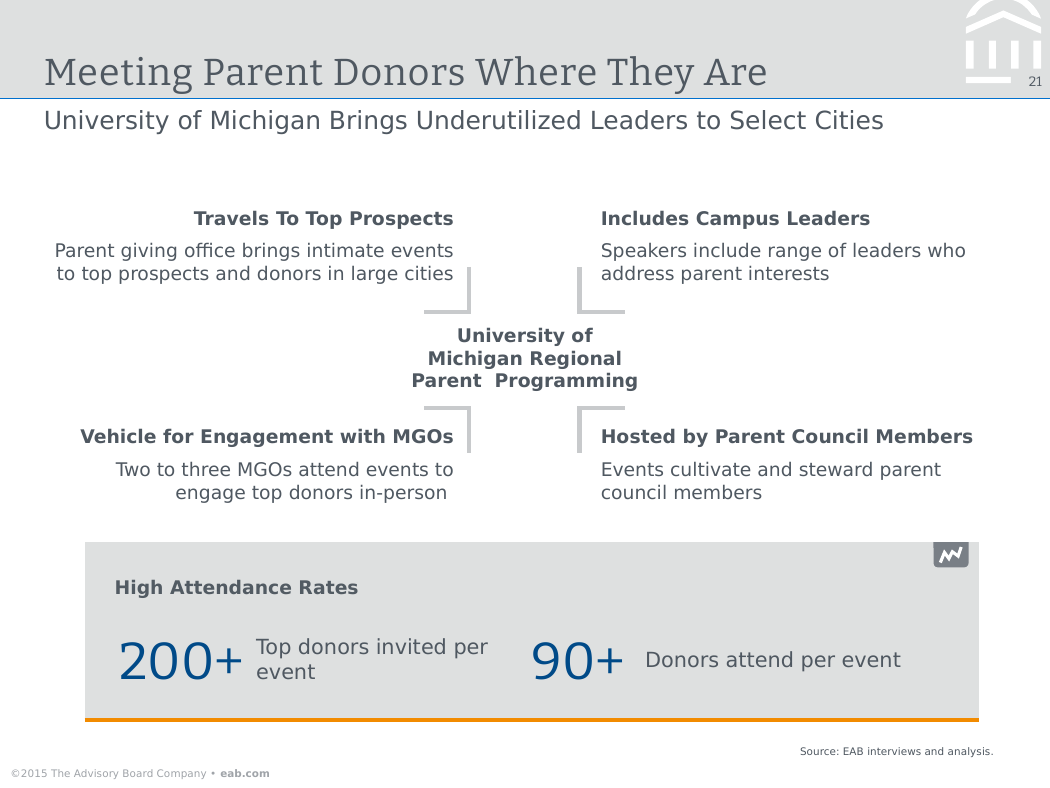

Meeting Parent Donors Where They Are
University of Michigan Brings Underutilized Leaders to Select Cities
Travels To Top Prospects
Parent giving office brings intimate events to top prospects and donors in large cities
Includes Campus Leaders
Speakers include range of leaders who address parent interests

University of Michigan Regional Parent  Programming

Vehicle for Engagement with MGOs
Two to three MGOs attend events to engage top donors in-person
Hosted by Parent Council Members
Events cultivate and steward parent council members
| High Attendance Rates |
| --- |

200+
90+
Top donors invited per event
Donors attend per event

Source: EAB interviews and analysis.